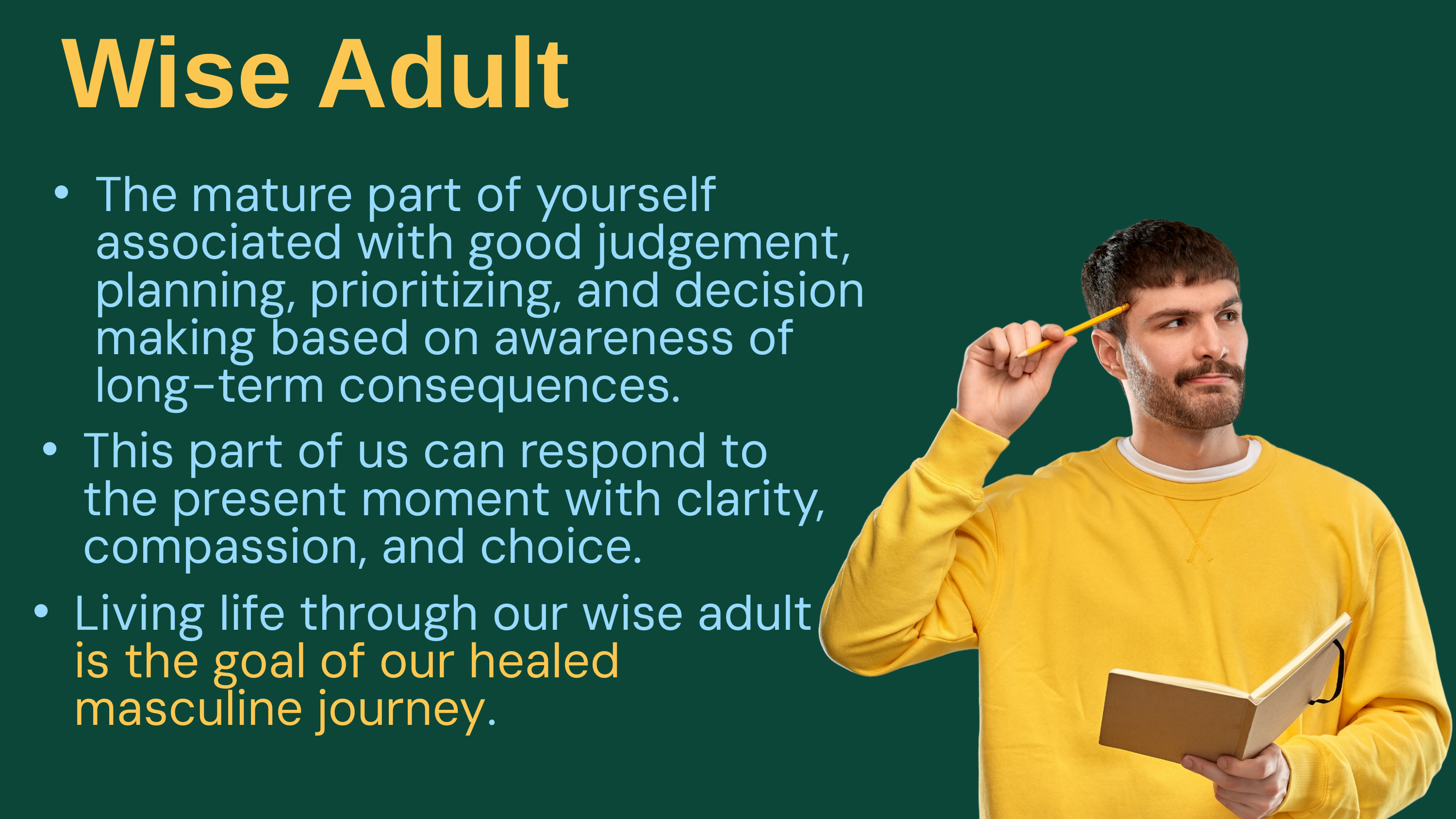

Wise Adult

The mature part of yourself associated with good judgement, planning, prioritizing, and decision making based on awareness of long-term consequences.
This part of us can respond to   the present moment with clarity, compassion, and choice.
Living life through our wise adult  is the goal of our healed  masculine journey.